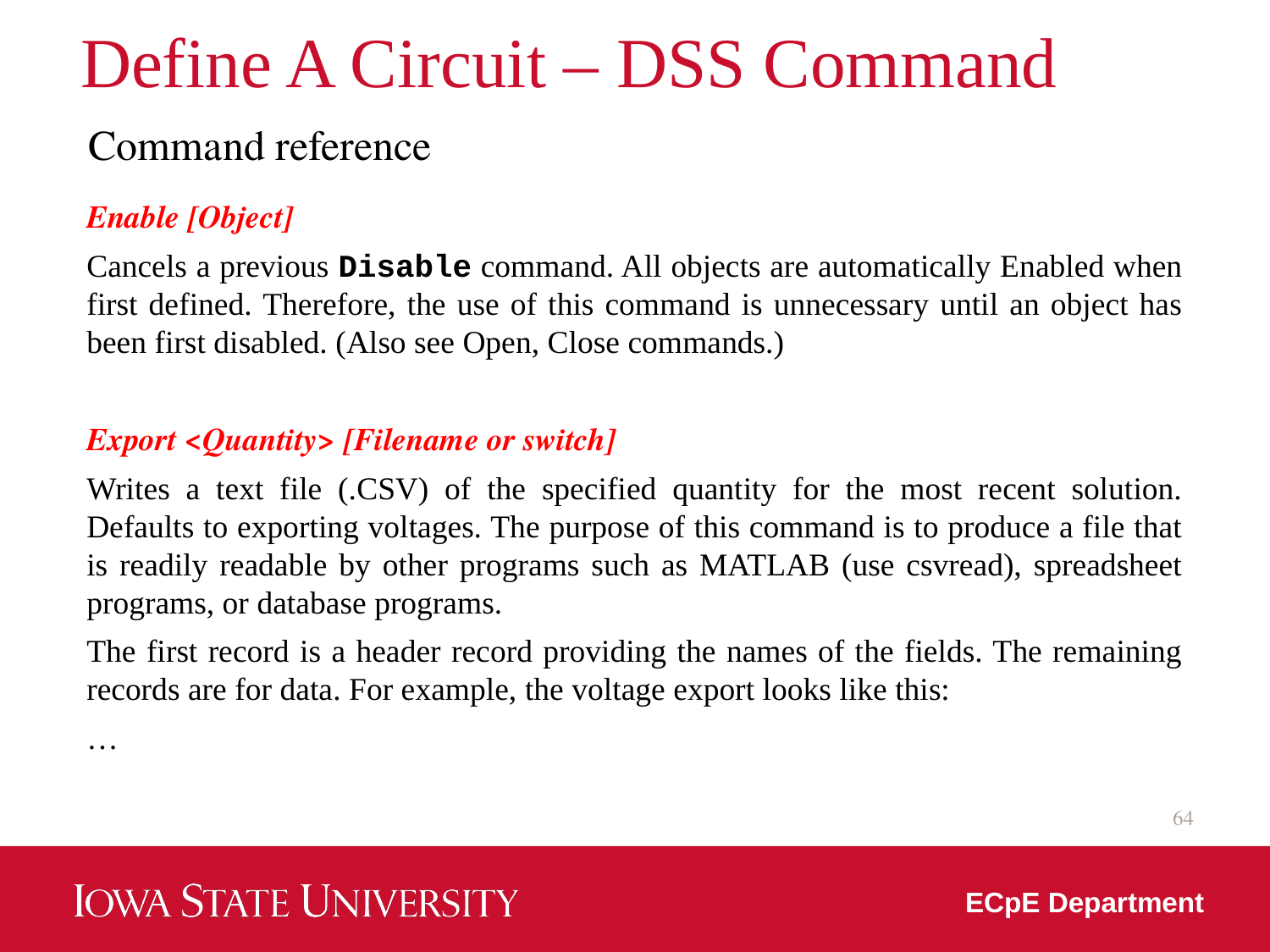

# Define A Circuit – DSS Command
Command reference
Enable [Object]
Cancels a previous Disable command. All objects are automatically Enabled when first defined. Therefore, the use of this command is unnecessary until an object has been first disabled. (Also see Open, Close commands.)

Export <Quantity> [Filename or switch]
Writes a text file (.CSV) of the specified quantity for the most recent solution. Defaults to exporting voltages. The purpose of this command is to produce a file that is readily readable by other programs such as MATLAB (use csvread), spreadsheet programs, or database programs.
The first record is a header record providing the names of the fields. The remaining records are for data. For example, the voltage export looks like this:
…
64
ECpE Department